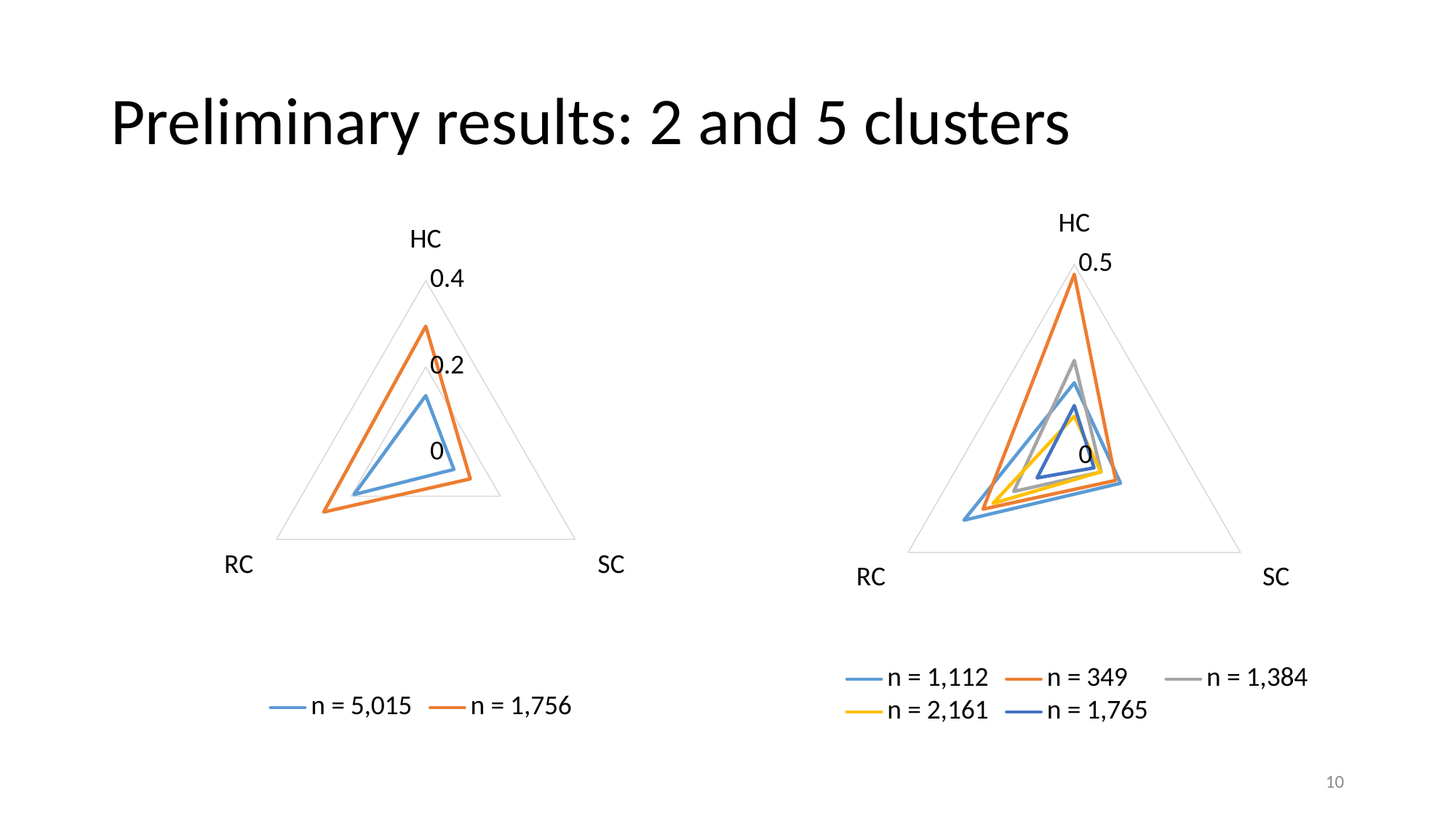

# Preliminary results: 2 and 5 clusters

### Chart

| Category | n = 1,112 | n = 349 | n = 1,384 | n = 2,161 | n = 1,765 |
|---|---|---|---|---|---|
| HC | 0.1919862 | 0.4743959 | 0.2499353 | 0.1048797 | 0.1326535 |
| SC | 0.1394886 | 0.1246589 | 0.0807331 | 0.0800562 | 0.0593652 |
| RC | 0.3320457 | 0.2744462 | 0.1822414 | 0.2446438 | 0.1119106 |

### Chart

| Category | n = 5,015 | n = 1,756 |
|---|---|---|
| HC | 0.133399 | 0.2942744 |
| SC | 0.0754789 | 0.1193658 |
| RC | 0.1921666 | 0.2731893 |
10